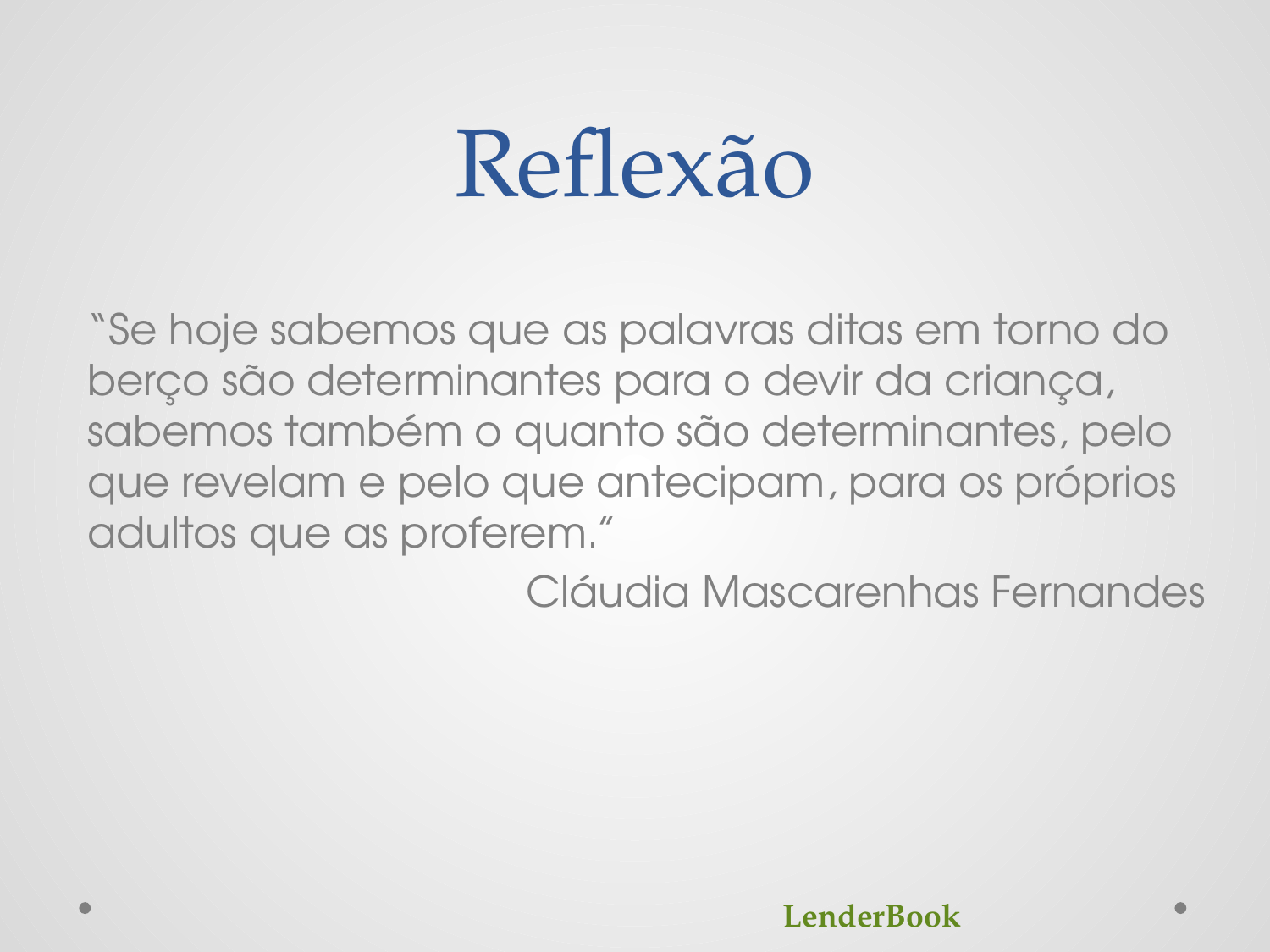

# Reflexão
“Se hoje sabemos que as palavras ditas em torno do berço são determinantes para o devir da criança, sabemos também o quanto são determinantes, pelo que revelam e pelo que antecipam, para os próprios adultos que as proferem.”
Cláudia Mascarenhas Fernandes
LenderBook